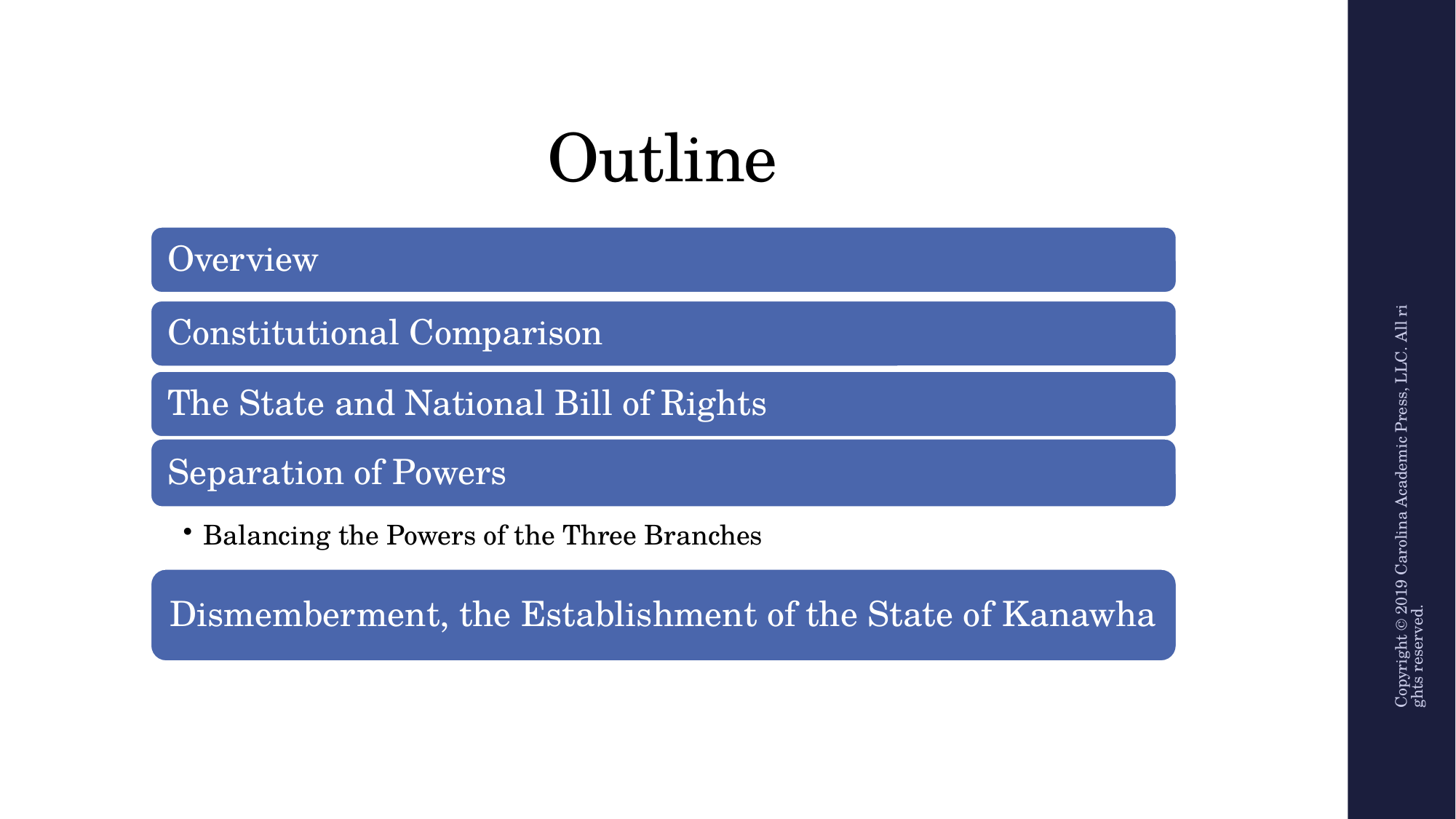

# Outline
Overview
Constitutional Comparison

The State and National Bill of Rights

Separation of Powers
Balancing the Powers of the Three Branches
Dismemberment, the Establishment of the State of Kanawha
Copyright © 2019 Carolina Academic Press, LLC. All rights reserved.